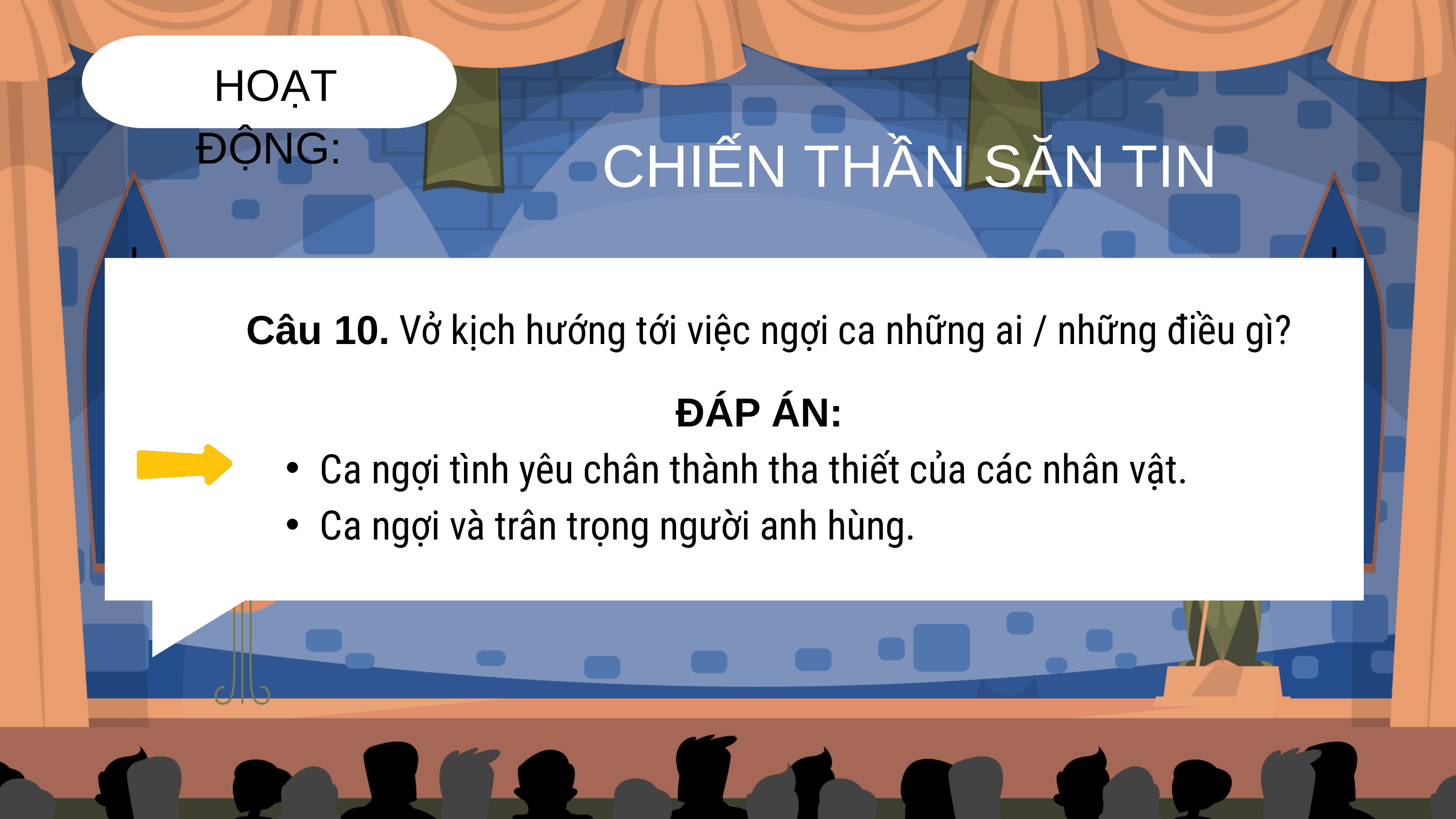

HOẠT ĐỘNG:
CHIẾN THẦN SĂN TIN

Câu 10. Vở kịch hướng tới việc ngợi ca những ai / những điều gì?
ĐÁP ÁN:
Ca ngợi tình yêu chân thành tha thiết của các nhân vật.
Ca ngợi và trân trọng người anh hùng.